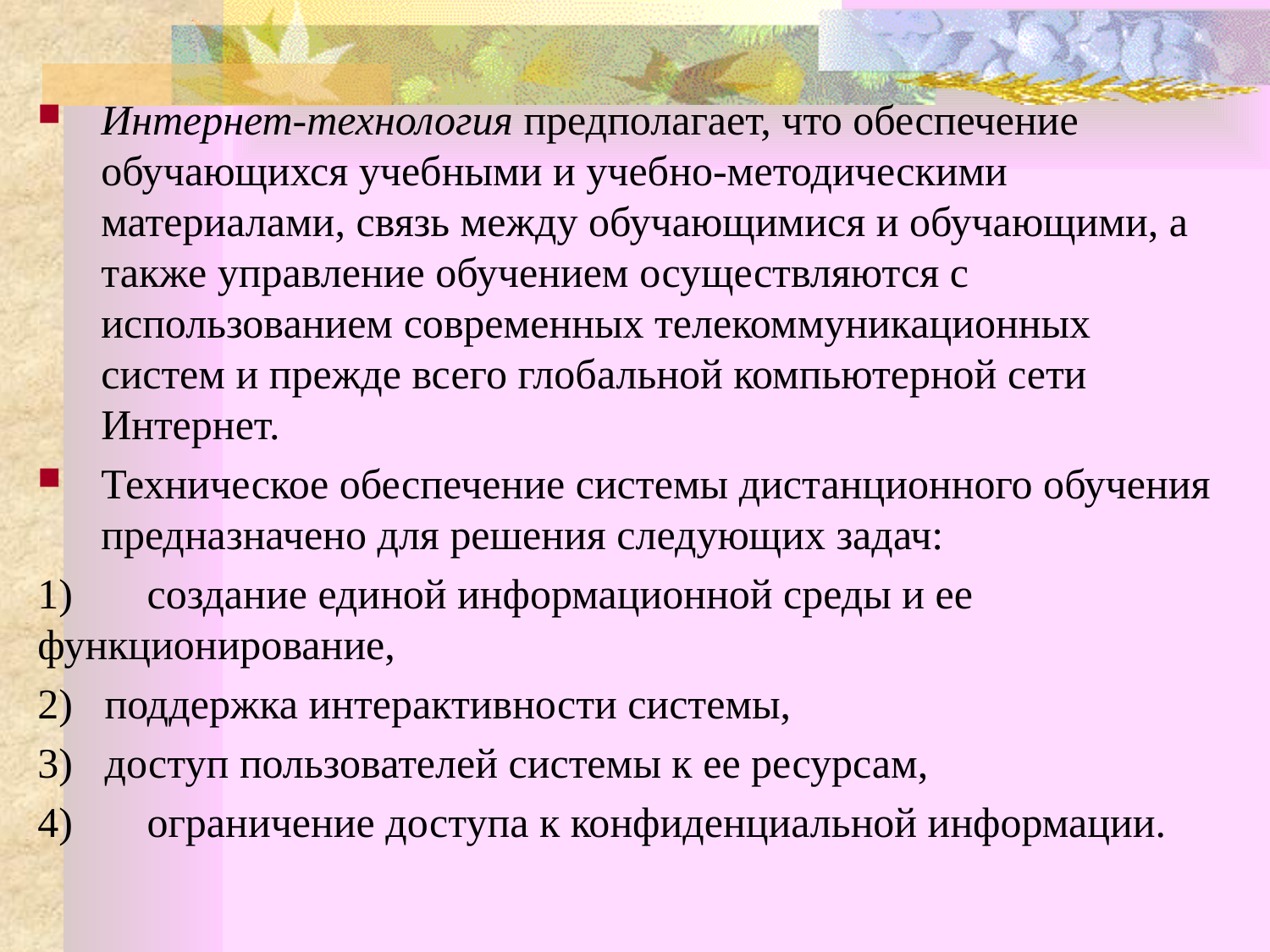

Интернет-технология предполагает, что обеспечение обучающихся учебными и учебно-методическими материалами, связь между обучающимися и обучающими, а также управление обучением осуществляются с использованием современных телекоммуникационных систем и прежде всего глобальной компьютерной сети Интернет.
Техническое обеспечение системы дистанционного обучения предназна­чено для решения следующих задач:
1)       создание единой информационной среды и ее функционирование,
2)   поддержка интерактивности системы,
3)   доступ пользователей системы к ее ресурсам,
4)       ограничение доступа к конфиденциальной информации.